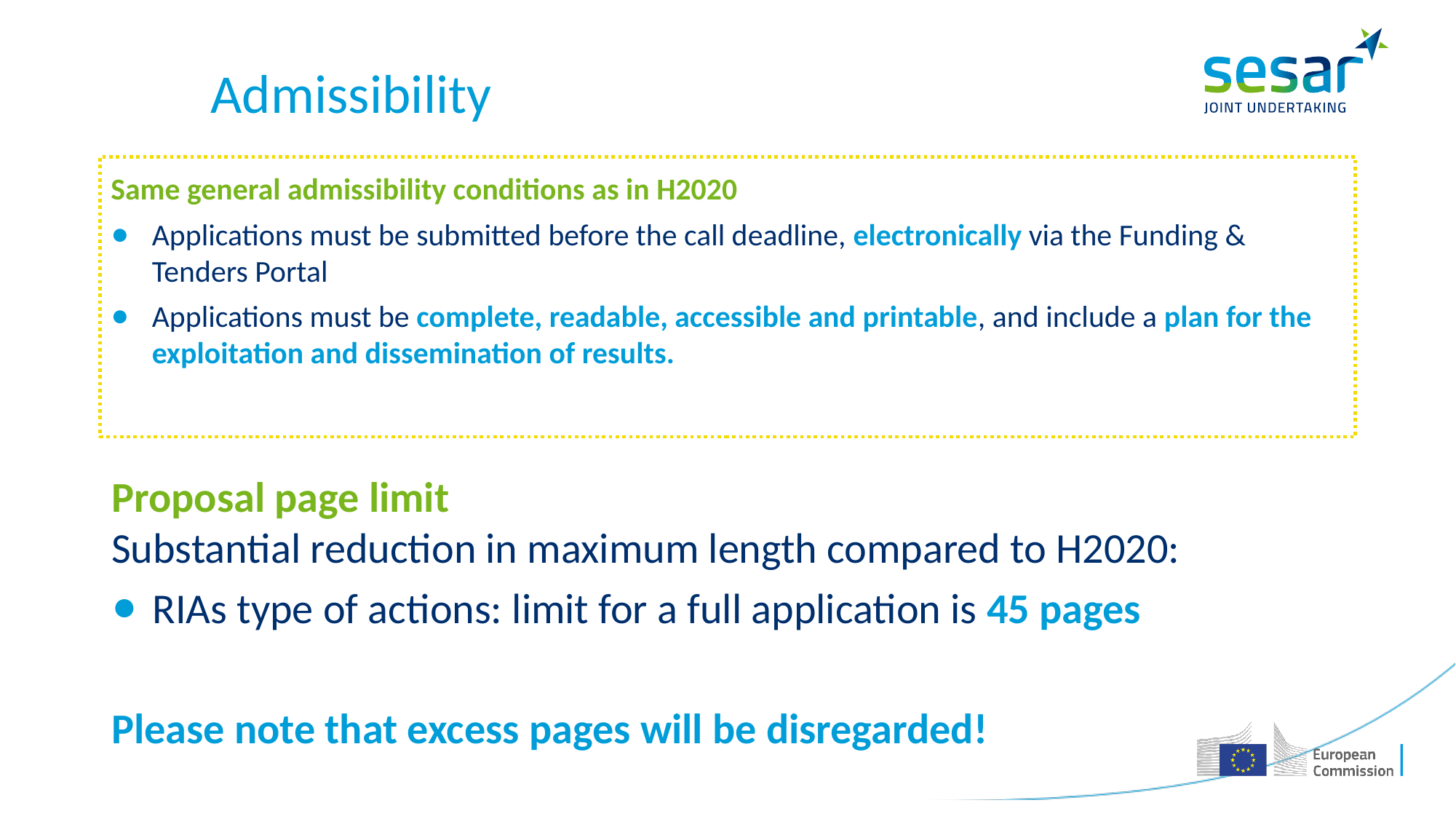

# Admissibility
Same general admissibility conditions as in H2020
Applications must be submitted before the call deadline, electronically via the Funding & Tenders Portal
Applications must be complete, readable, accessible and printable, and include a plan for the exploitation and dissemination of results.

Proposal page limit
Substantial reduction in maximum length compared to H2020:
RIAs type of actions: limit for a full application is 45 pages

Please note that excess pages will be disregarded!